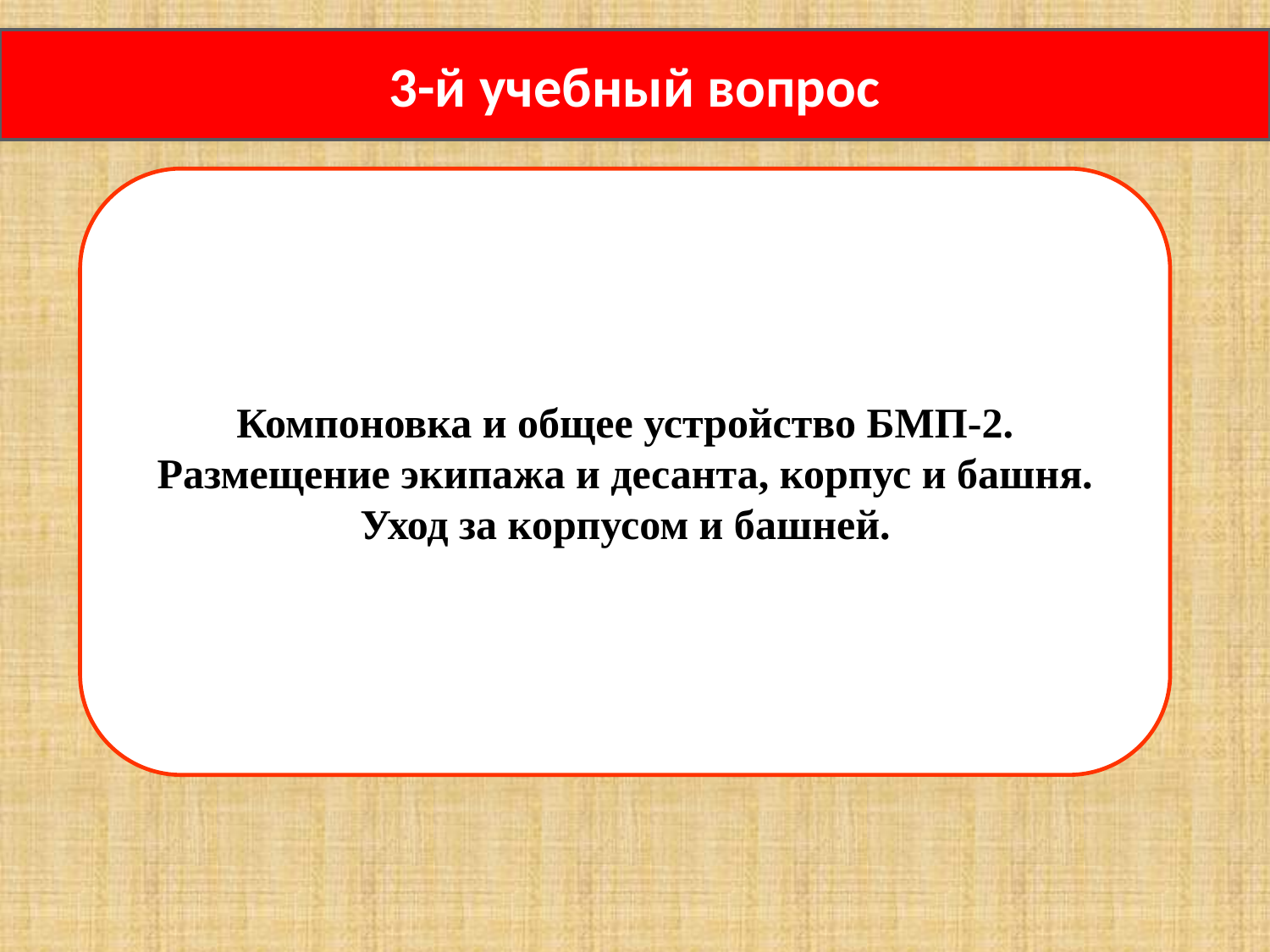

3-й учебный вопрос
Компоновка и общее устройство БМП-2. Размещение экипажа и десанта, корпус и башня. Уход за корпусом и башней.